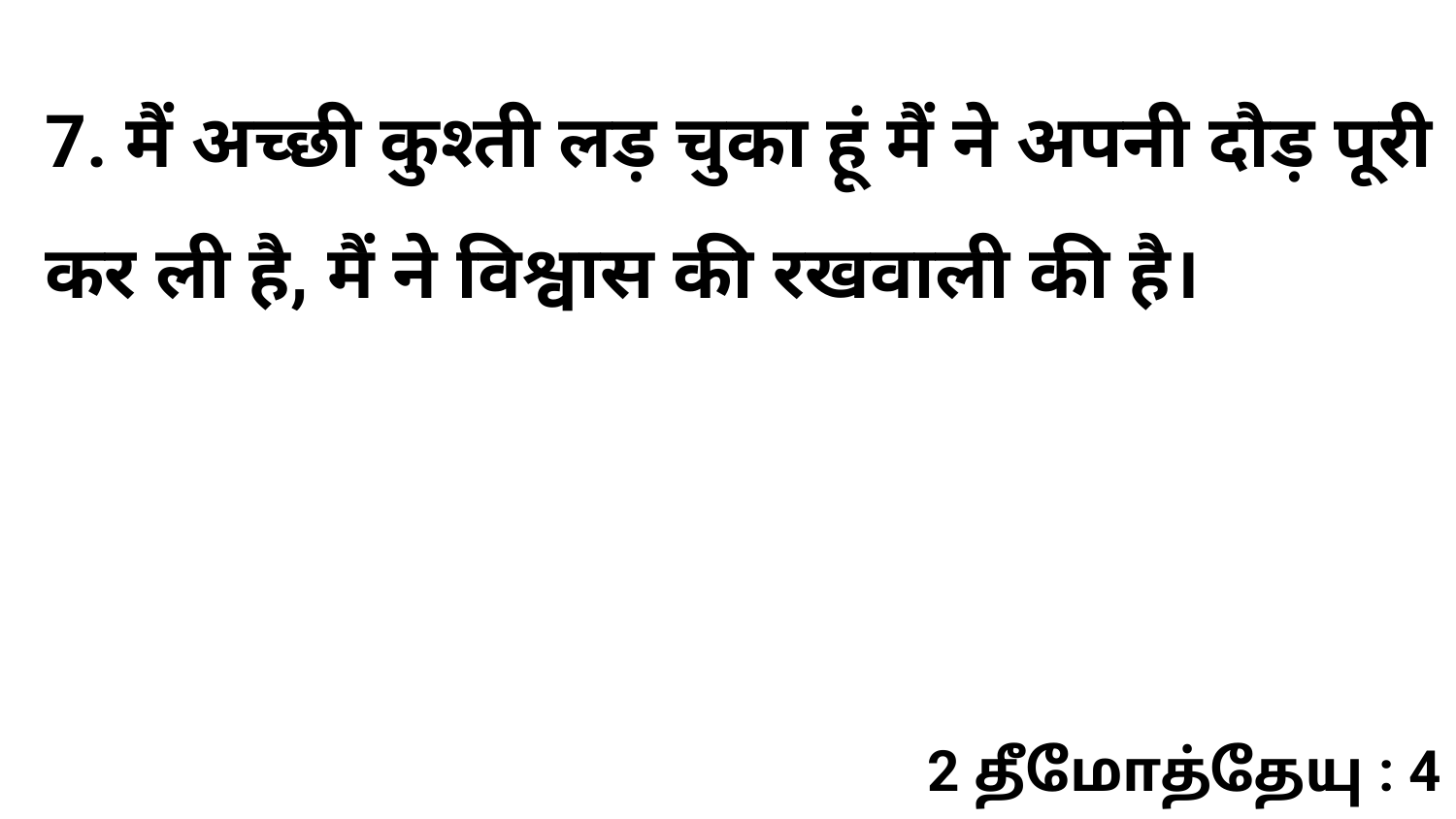

7. मैं अच्छी कुश्ती लड़ चुका हूं मैं ने अपनी दौड़ पूरी कर ली है, मैं ने विश्वास की रखवाली की है।
2 தீமோத்தேயு : 4